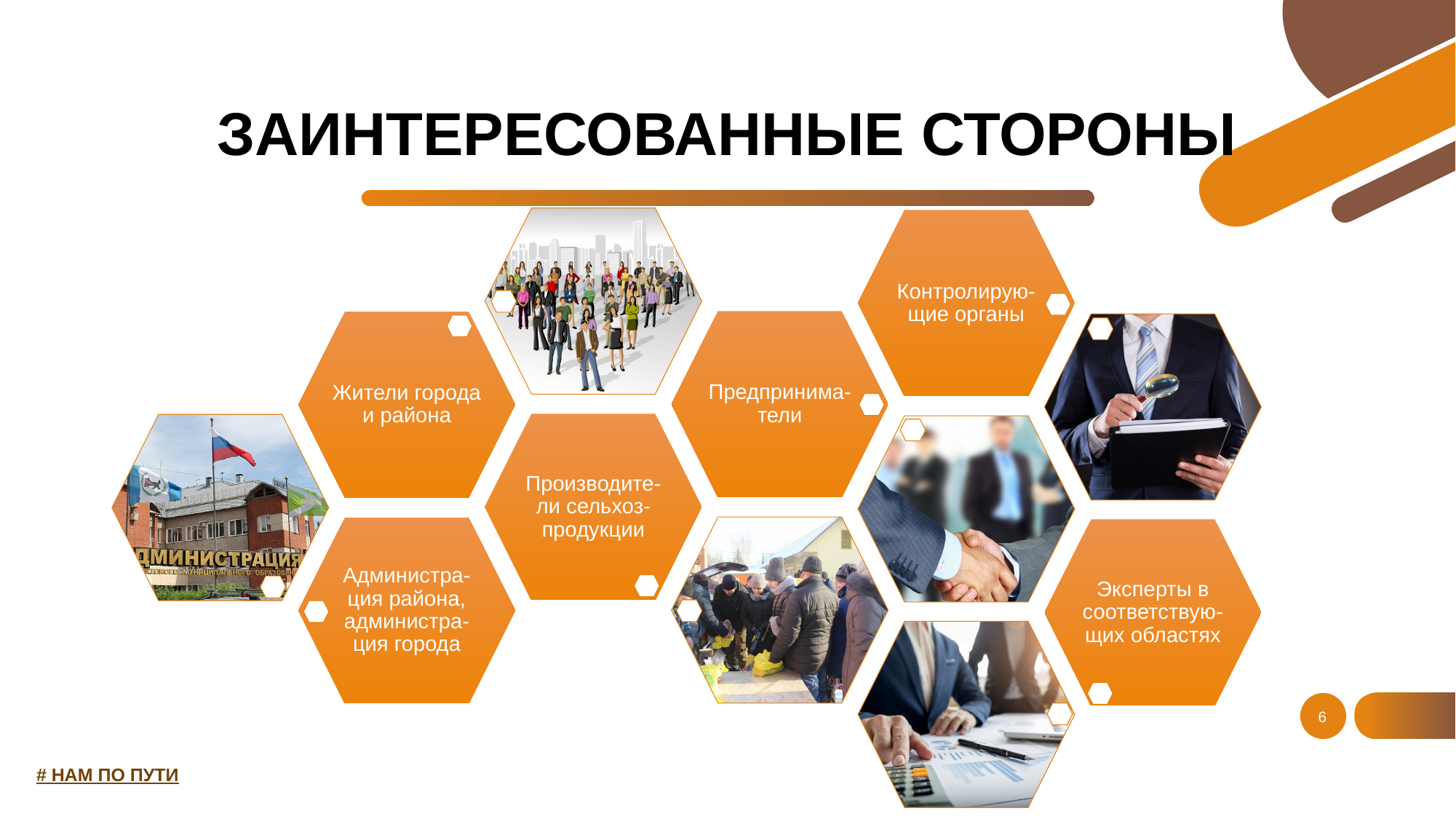

# ЗАИНТЕРЕСОВАННЫЕ СТОРОНЫ
Администра-ция района, администра-ция города
Производите-ли сельхоз-продукции
Жители города и района
Предпринима-тели
Контролирую-щие органы
Эксперты в соответствую-щих областях
6
# НАМ ПО ПУТИ